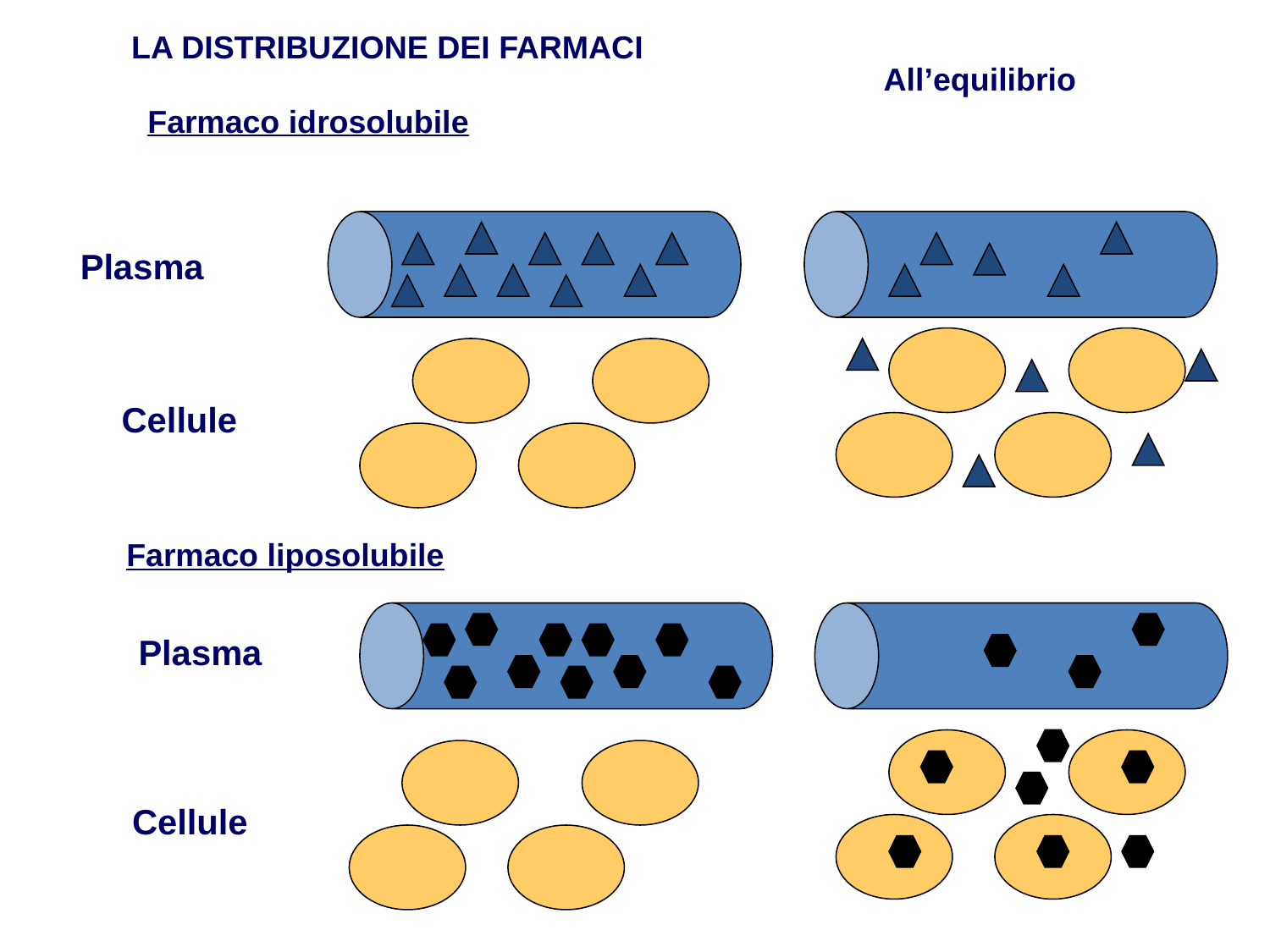

LA DISTRIBUZIONE DEI FARMACI
All’equilibrio

Farmaco idrosolubile

Plasma

Cellule

Farmaco liposolubile

Plasma

Cellule

Cellules